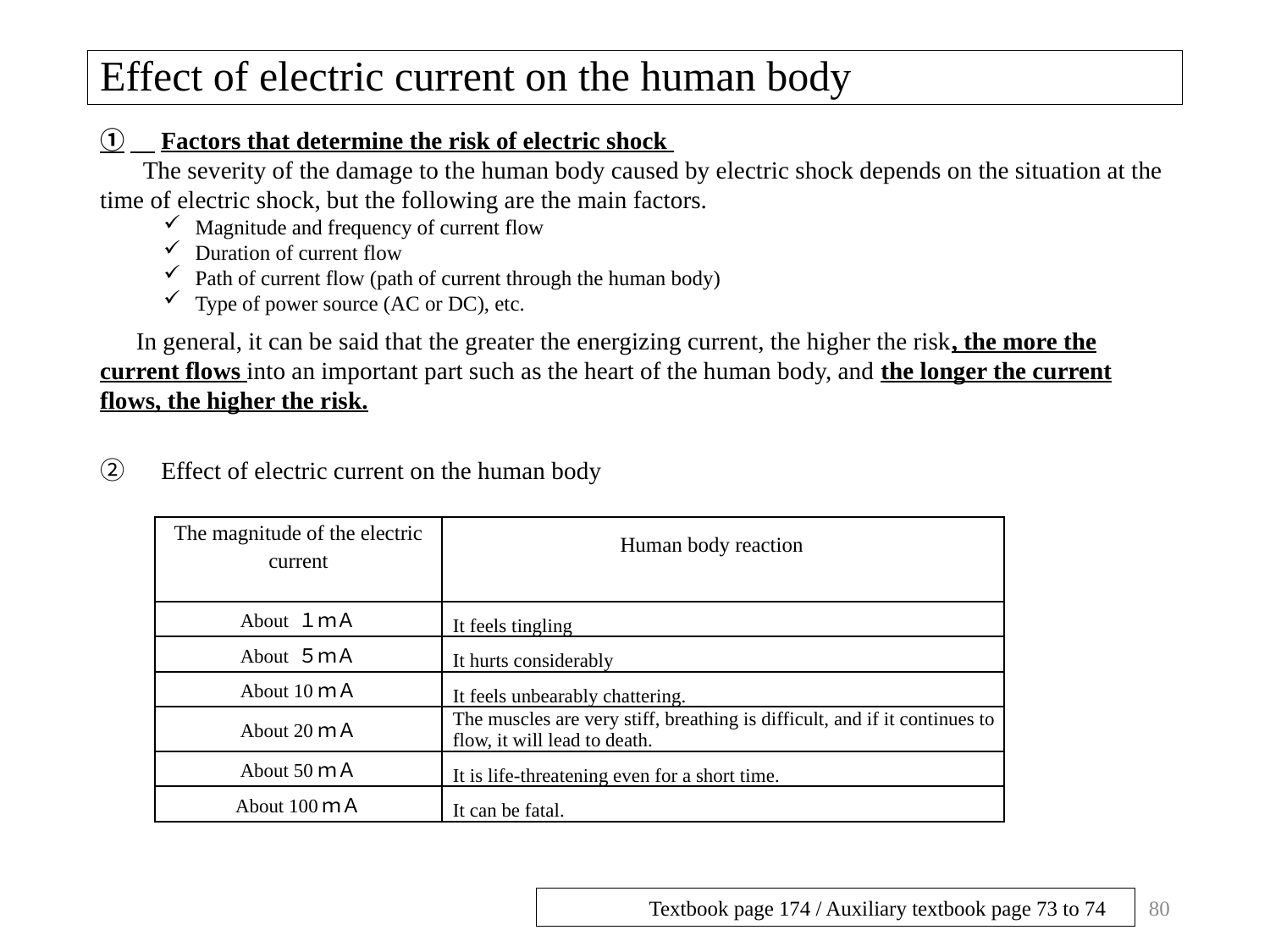

# Effect of electric current on the human body
①　Factors that determine the risk of electric shock
       The severity of the damage to the human body caused by electric shock depends on the situation at the time of electric shock, but the following are the main factors.
Magnitude and frequency of current flow
Duration of current flow
Path of current flow (path of current through the human body)
Type of power source (AC or DC), etc.
　 In general, it can be said that the greater the energizing current, the higher the risk, the more the current flows into an important part such as the heart of the human body, and the longer the current flows, the higher the risk.

②　Effect of electric current on the human body

| The magnitude of the electric current |  |
| --- | --- |
| About １ｍＡ | It feels tingling |
| About ５ｍＡ | It hurts considerably |
| About 10ｍＡ | It feels unbearably chattering. |
| About 20ｍＡ | The muscles are very stiff, breathing is difficult, and if it continues to flow, it will lead to death. |
| About 50ｍＡ | It is life-threatening even for a short time. |
| About 100ｍＡ | It can be fatal. |
Human body reaction
80
Textbook page 174 / Auxiliary textbook page 73 to 74